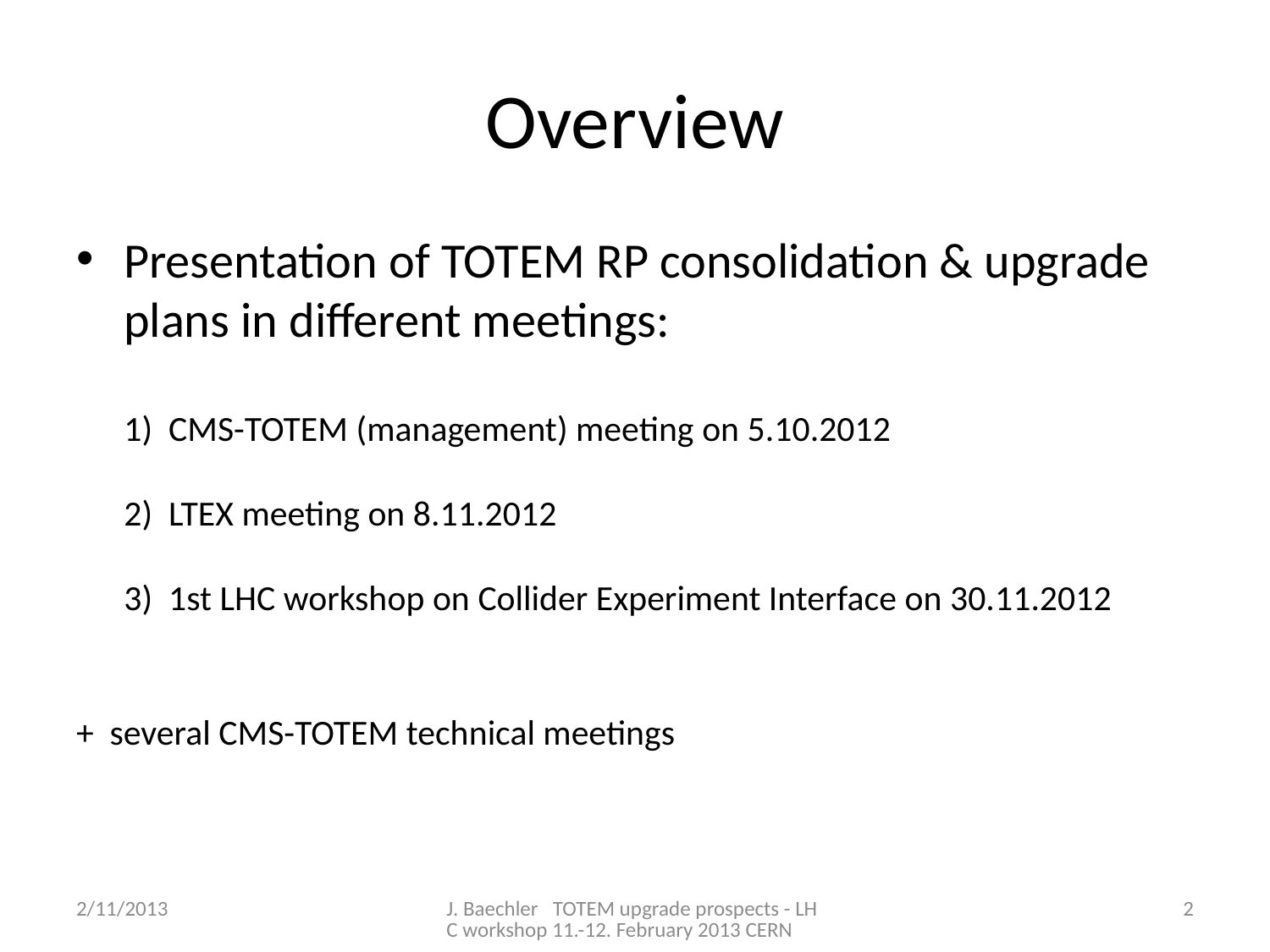

# Overview
Presentation of TOTEM RP consolidation & upgrade plans in different meetings:
1)  CMS-TOTEM (management) meeting on 5.10.2012
2)  LTEX meeting on 8.11.2012
3)  1st LHC workshop on Collider Experiment Interface on 30.11.2012
+  several CMS-TOTEM technical meetings
2/11/2013
J. Baechler   TOTEM upgrade prospects - LHC workshop 11.-12. February 2013 CERN
2